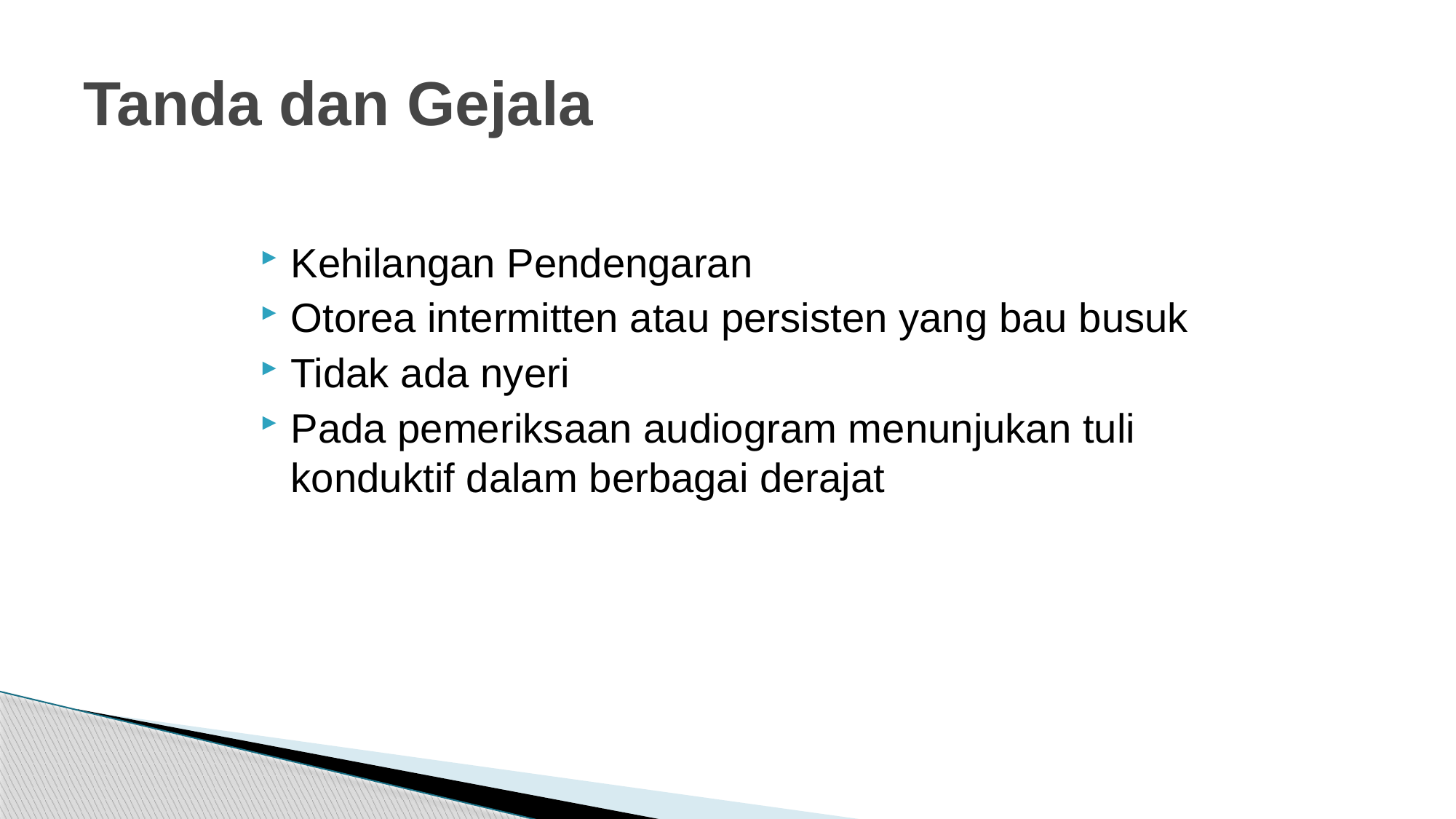

# Tanda dan Gejala
Kehilangan Pendengaran
Otorea intermitten atau persisten yang bau busuk
Tidak ada nyeri
Pada pemeriksaan audiogram menunjukan tuli konduktif dalam berbagai derajat